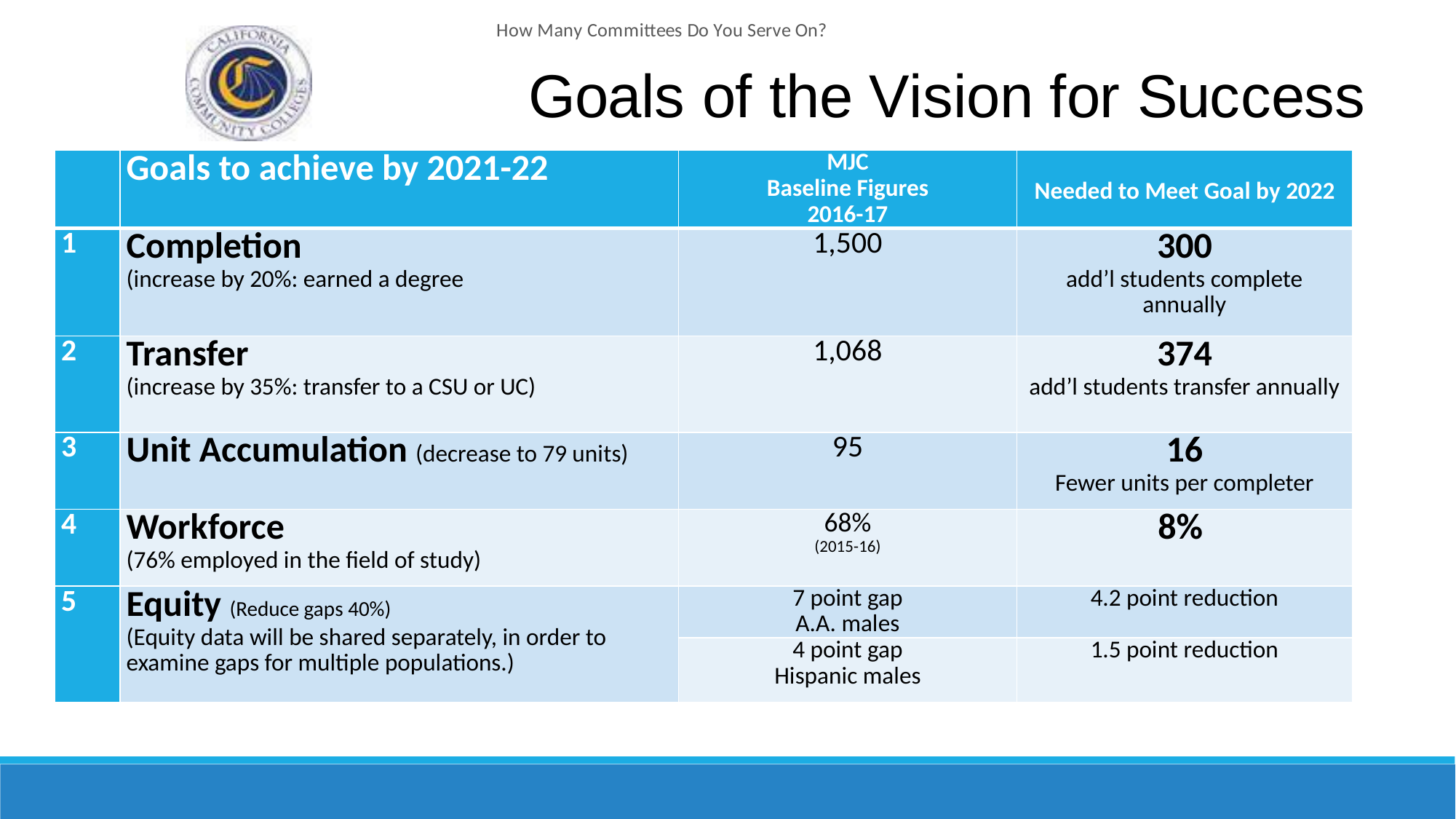

### Chart: How Many Committees Do You Serve On?

| Category |
|---|
|  | Goals to achieve by 2021-22 | MJC Baseline Figures 2016-17 | Needed to Meet Goal by 2022 |
| --- | --- | --- | --- |
| 1 | Completion (increase by 20%: earned a degree | 1,500 | 300 add’l students complete annually |
| 2 | Transfer (increase by 35%: transfer to a CSU or UC) | 1,068 | 374 add’l students transfer annually |
| 3 | Unit Accumulation (decrease to 79 units) | 95 | 16 Fewer units per completer |
| 4 | Workforce (76% employed in the field of study) | 68% (2015-16) | 8% |
| 5 | Equity (Reduce gaps 40%) (Equity data will be shared separately, in order to examine gaps for multiple populations.) | 7 point gap A.A. males | 4.2 point reduction |
|  |  | 4 point gap Hispanic males | 1.5 point reduction |